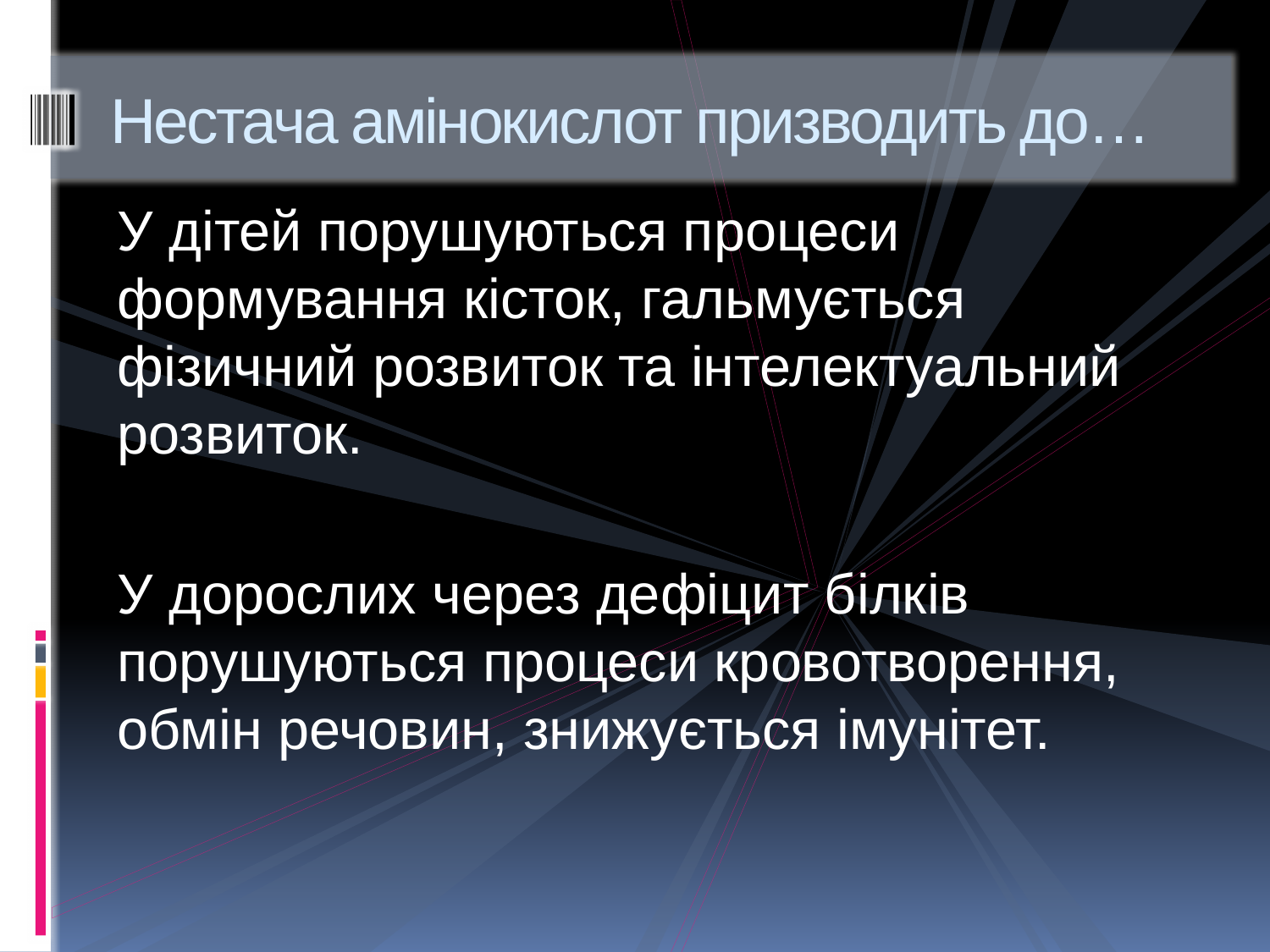

# Нестача амінокислот призводить до…
У дітей порушуються процеси формування кісток, гальмується фізичний розвиток та інтелектуальний розвиток.

У дорослих через дефіцит білків порушуються процеси кровотворення, обмін речовин, знижується імунітет.